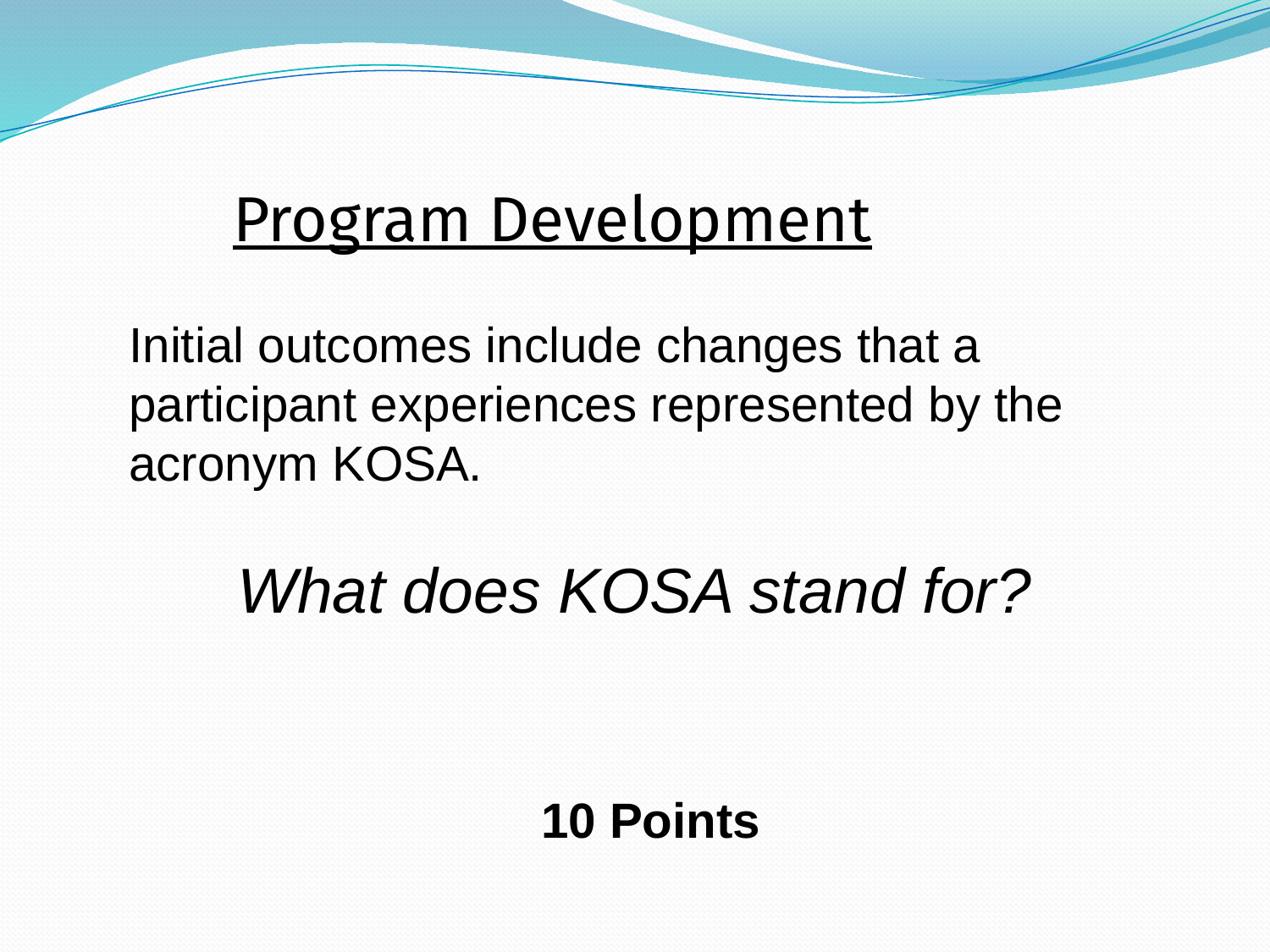

# Program Development

Initial outcomes include changes that a participant experiences represented by the acronym KOSA.

What does KOSA stand for?

10 Points